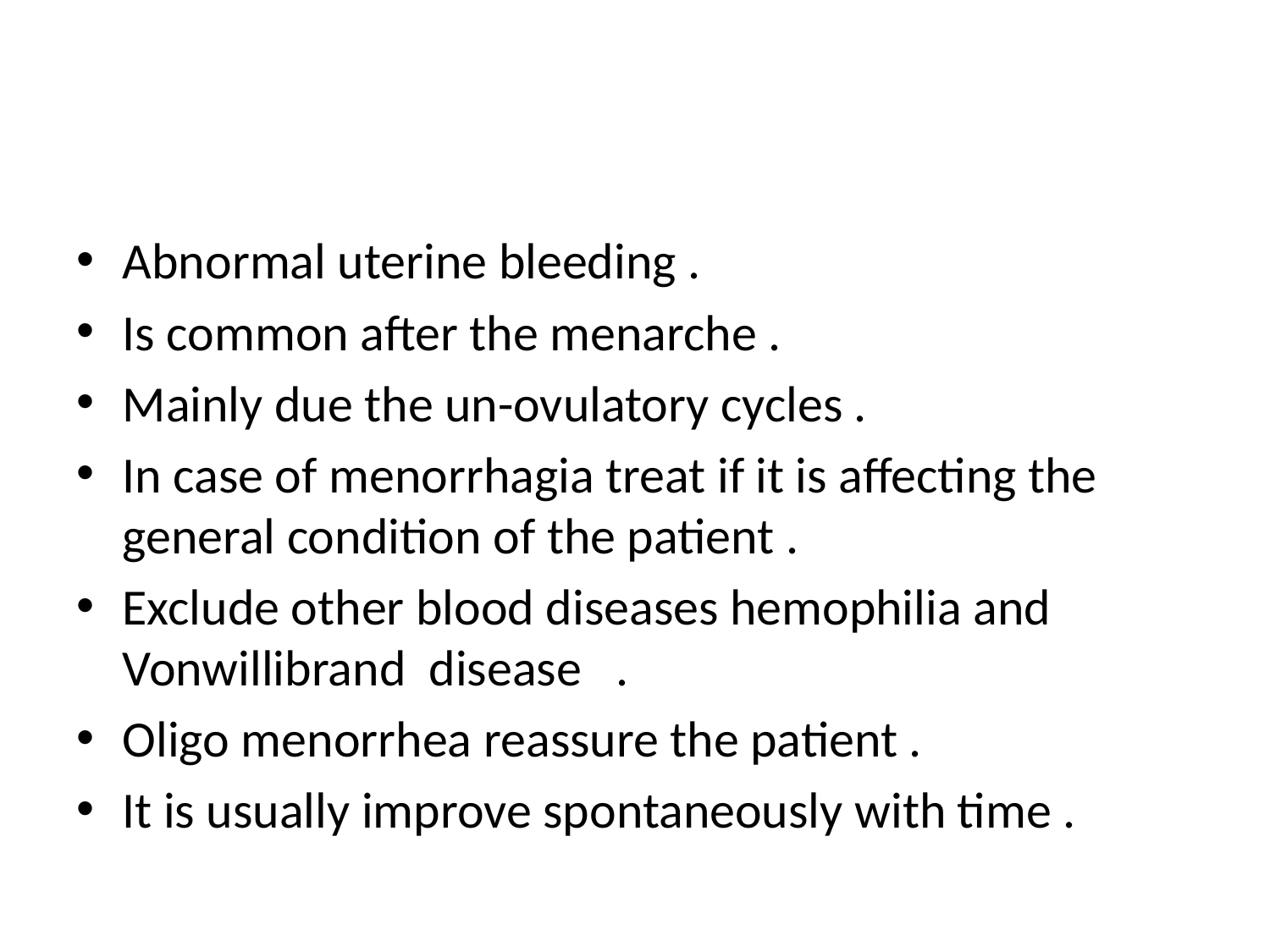

#
Abnormal uterine bleeding .
Is common after the menarche .
Mainly due the un-ovulatory cycles .
In case of menorrhagia treat if it is affecting the general condition of the patient .
Exclude other blood diseases hemophilia and Vonwillibrand  disease   .
Oligo menorrhea reassure the patient .
It is usually improve spontaneously with time .